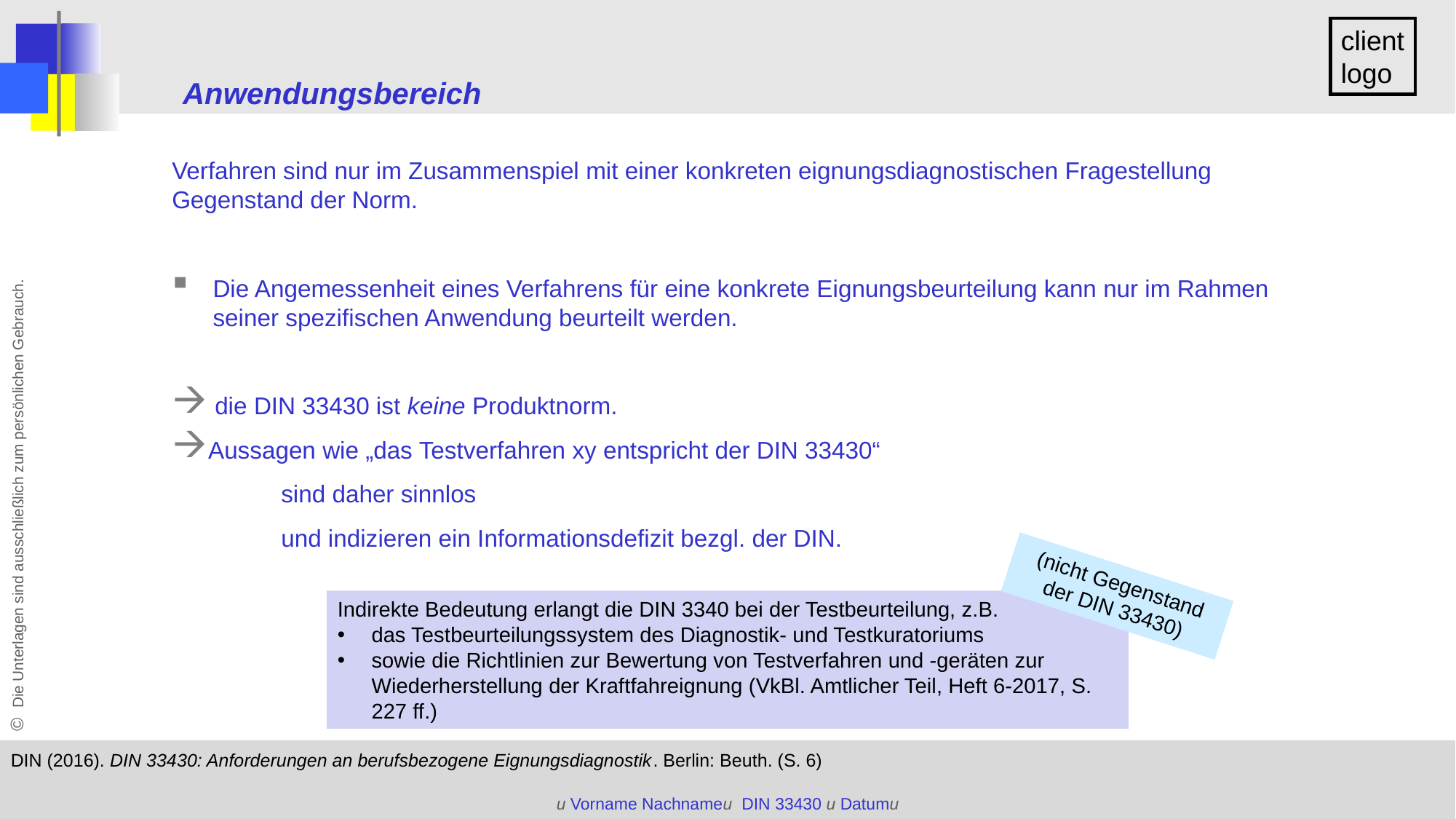

Anwendungsbereich
Verfahren sind nur im Zusammenspiel mit einer konkreten eignungsdiagnostischen Fragestellung Gegenstand der Norm.

Die Angemessenheit eines Verfahrens für eine konkrete Eignungsbeurteilung kann nur im Rahmen seiner spezifischen Anwendung beurteilt werden.

 die DIN 33430 ist keine Produktnorm.
Aussagen wie „das Testverfahren xy entspricht der DIN 33430“
	sind daher sinnlos
	und indizieren ein Informationsdefizit bezgl. der DIN.
(nicht Gegenstand der DIN 33430)
Indirekte Bedeutung erlangt die DIN 3340 bei der Testbeurteilung, z.B.
das Testbeurteilungssystem des Diagnostik- und Testkuratoriums
sowie die Richtlinien zur Bewertung von Testverfahren und -geräten zur Wiederherstellung der Kraftfahreignung (VkBl. Amtlicher Teil, Heft 6-2017, S. 227 ff.)
DIN (2016). DIN 33430: Anforderungen an berufsbezogene Eignungsdiagnostik. Berlin: Beuth. (S. 6)